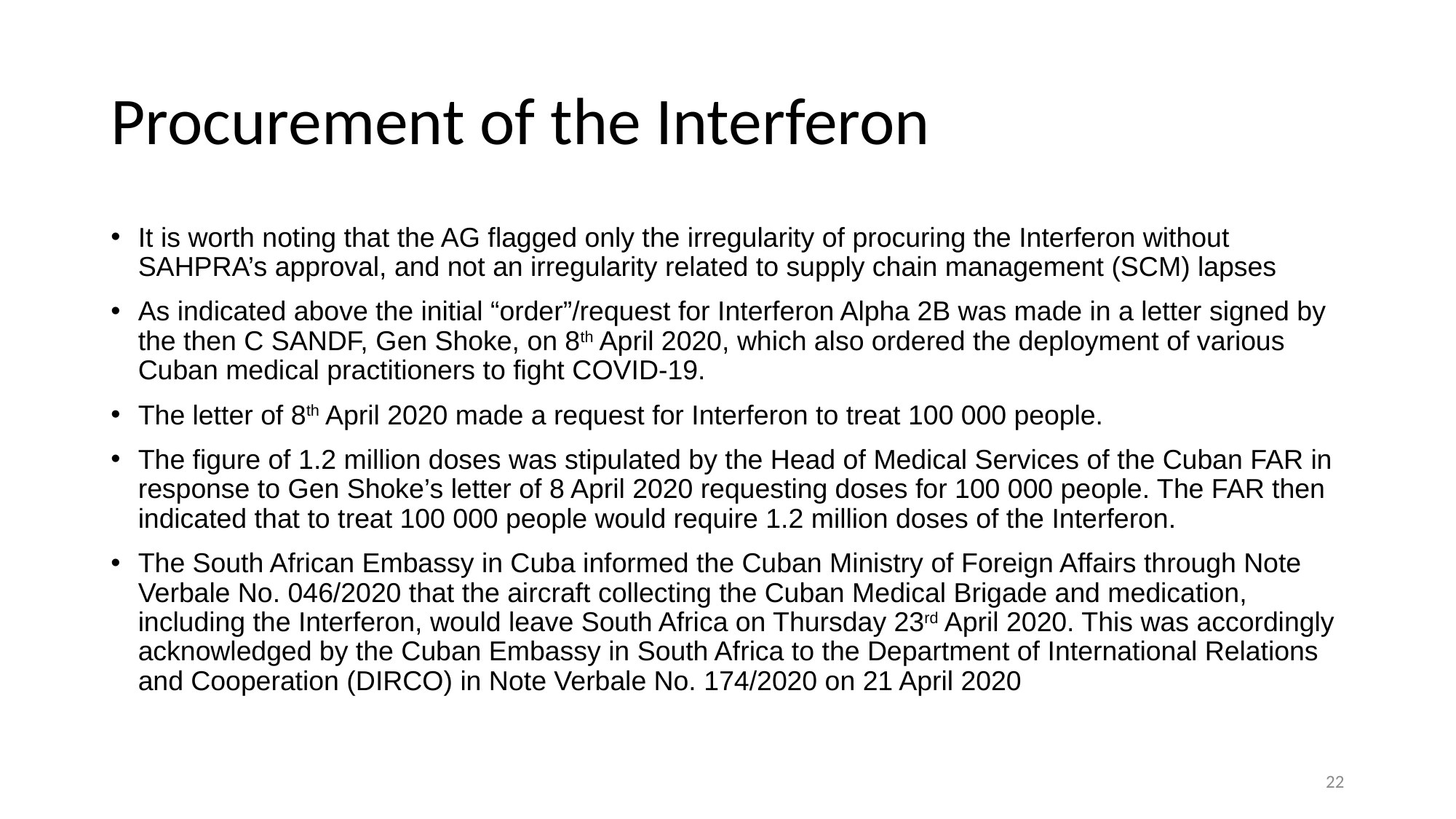

Procurement of the Interferon
It is worth noting that the AG flagged only the irregularity of procuring the Interferon without SAHPRA’s approval, and not an irregularity related to supply chain management (SCM) lapses
As indicated above the initial “order”/request for Interferon Alpha 2B was made in a letter signed by the then C SANDF, Gen Shoke, on 8th April 2020, which also ordered the deployment of various Cuban medical practitioners to fight COVID-19.
The letter of 8th April 2020 made a request for Interferon to treat 100 000 people.
The figure of 1.2 million doses was stipulated by the Head of Medical Services of the Cuban FAR in response to Gen Shoke’s letter of 8 April 2020 requesting doses for 100 000 people. The FAR then indicated that to treat 100 000 people would require 1.2 million doses of the Interferon.
The South African Embassy in Cuba informed the Cuban Ministry of Foreign Affairs through Note Verbale No. 046/2020 that the aircraft collecting the Cuban Medical Brigade and medication, including the Interferon, would leave South Africa on Thursday 23rd April 2020. This was accordingly acknowledged by the Cuban Embassy in South Africa to the Department of International Relations and Cooperation (DIRCO) in Note Verbale No. 174/2020 on 21 April 2020

22